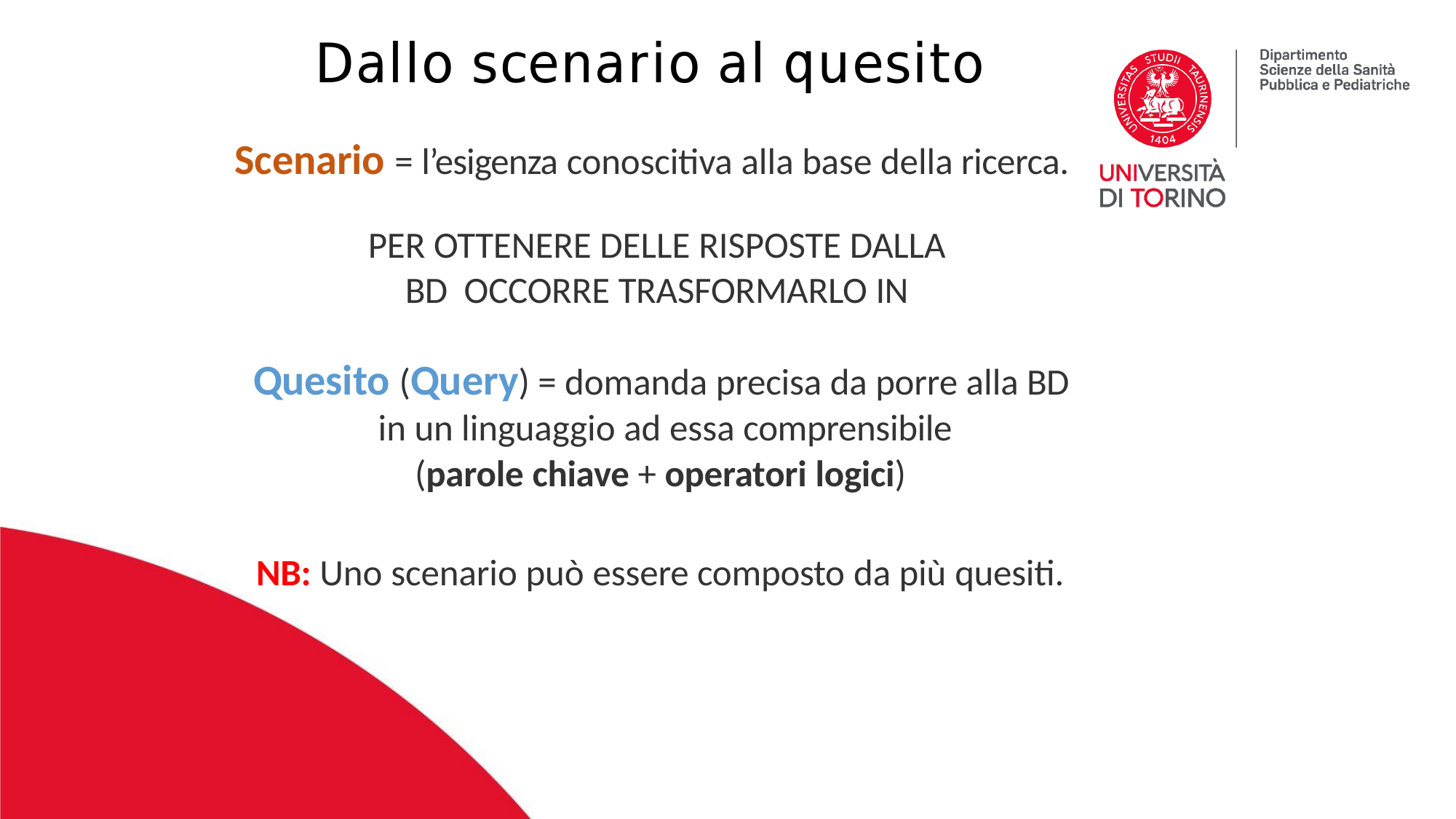

Dallo scenario al quesito
Scenario = l’esigenza conoscitiva alla base della ricerca.

PER OTTENERE DELLE RISPOSTE DALLA BD  OCCORRE TRASFORMARLO IN

Quesito (Query) = domanda precisa da porre alla BD  in un linguaggio ad essa comprensibile
(parole chiave + operatori logici)

NB: Uno scenario può essere composto da più quesiti.